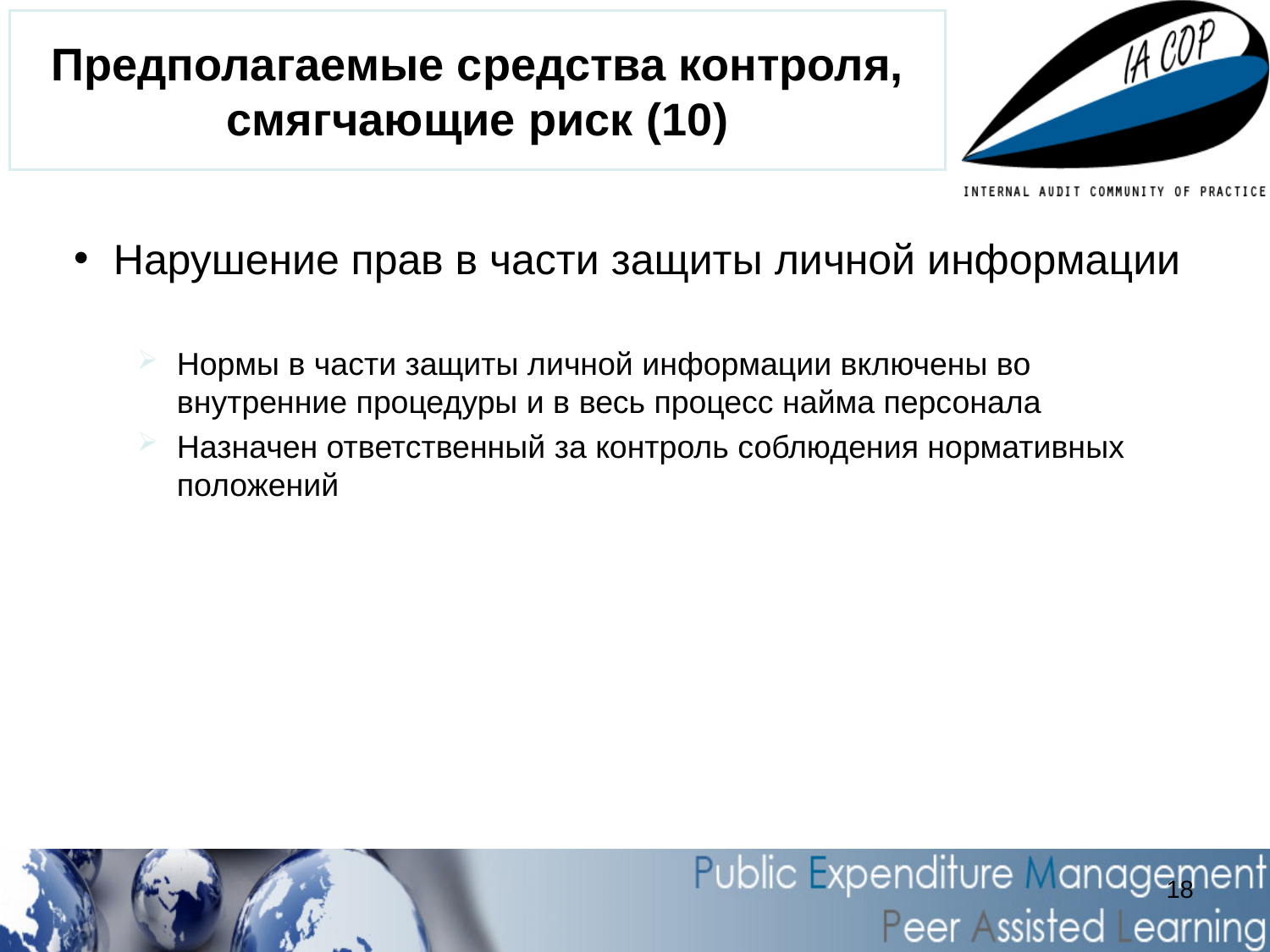

# Предполагаемые средства контроля, смягчающие риск (10)
Нарушение прав в части защиты личной информации

Нормы в части защиты личной информации включены во внутренние процедуры и в весь процесс найма персонала
Назначен ответственный за контроль соблюдения нормативных положений

18